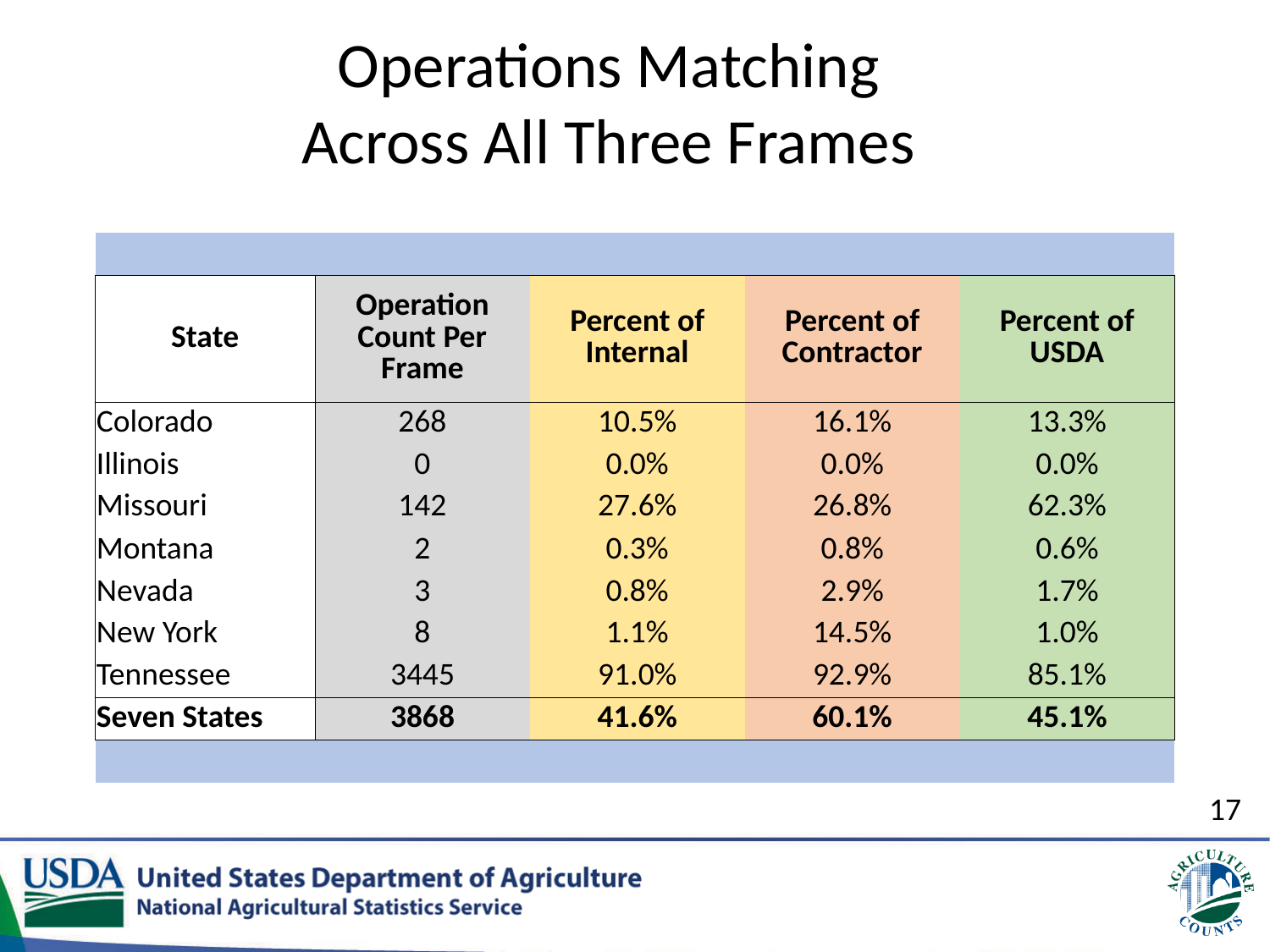

# Operations Matching Across All Three Frames
|  |  |  |  |  |
| --- | --- | --- | --- | --- |
| State | Operation Count Per Frame | Percent of Internal | Percent of Contractor | Percent of USDA |
| Colorado | 268 | 10.5% | 16.1% | 13.3% |
| Illinois | 0 | 0.0% | 0.0% | 0.0% |
| Missouri | 142 | 27.6% | 26.8% | 62.3% |
| Montana | 2 | 0.3% | 0.8% | 0.6% |
| Nevada | 3 | 0.8% | 2.9% | 1.7% |
| New York | 8 | 1.1% | 14.5% | 1.0% |
| Tennessee | 3445 | 91.0% | 92.9% | 85.1% |
| Seven States | 3868 | 41.6% | 60.1% | 45.1% |
|  |  |  |  |  |
17